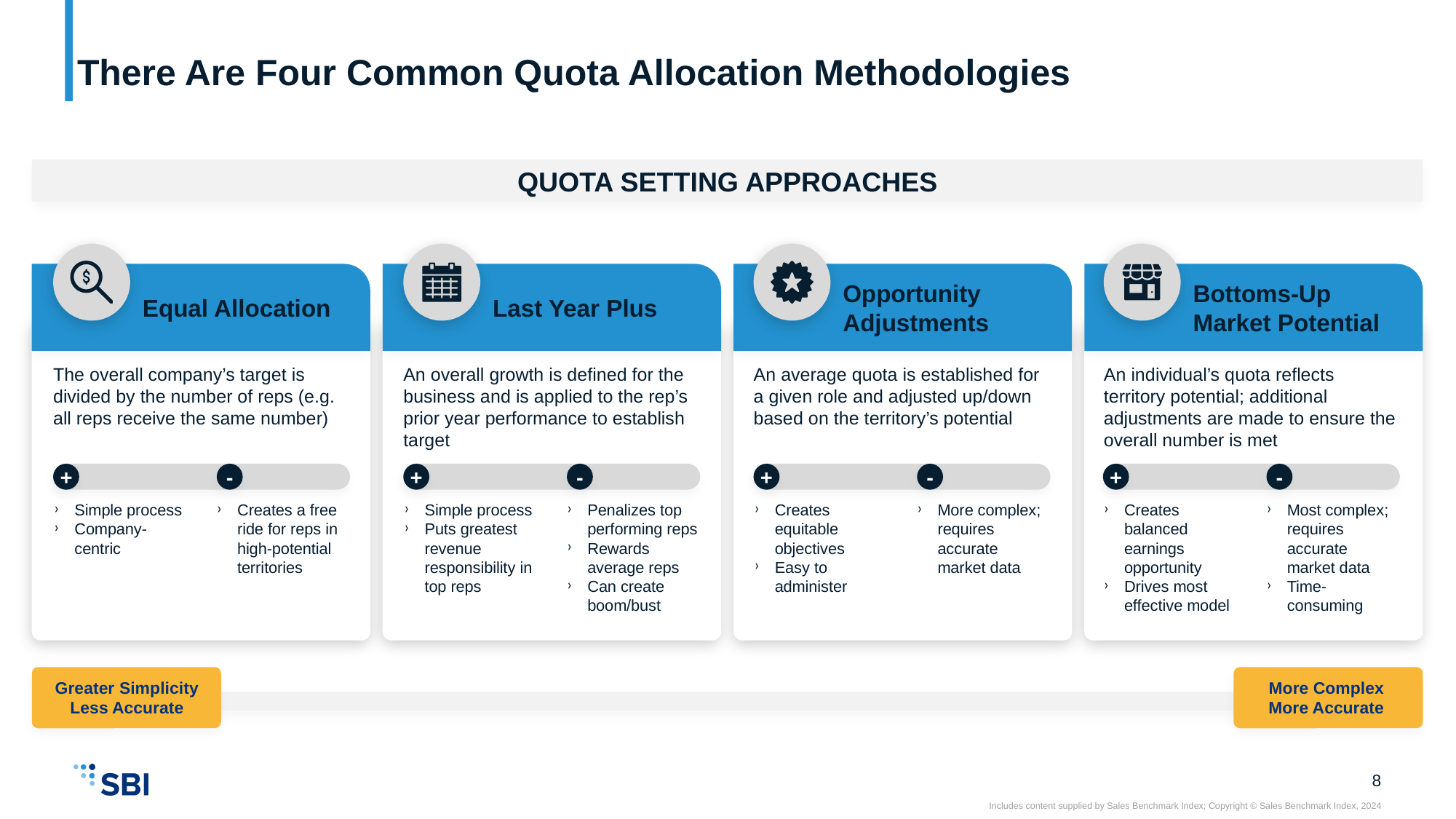

There Are Four Common Quota Allocation Methodologies

QUOTA SETTING APPROACHES

Opportunity Adjustments
Bottoms-Up
Market Potential
Equal Allocation
Last Year Plus

The overall company’s target is divided by the number of reps (e.g. all reps receive the same number)
An overall growth is defined for the business and is applied to the rep’s prior year performance to establish target
An average quota is established for a given role and adjusted up/down based on the territory’s potential
An individual’s quota reflects territory potential; additional adjustments are made to ensure the overall number is met

+
-

+
-

+
-

+
-
Simple process
Company-centric
Creates a free ride for reps in high-potential territories
Simple process
Puts greatest revenue responsibility in top reps
Penalizes top performing reps
Rewards average reps
Can create boom/bust
Creates equitable objectives
Easy to administer
More complex; requires accurate market data
Creates balanced earnings opportunity
Drives most effective model
Most complex; requires accurate market data
Time-consuming

Greater Simplicity
Less Accurate
More Complex
More Accurate